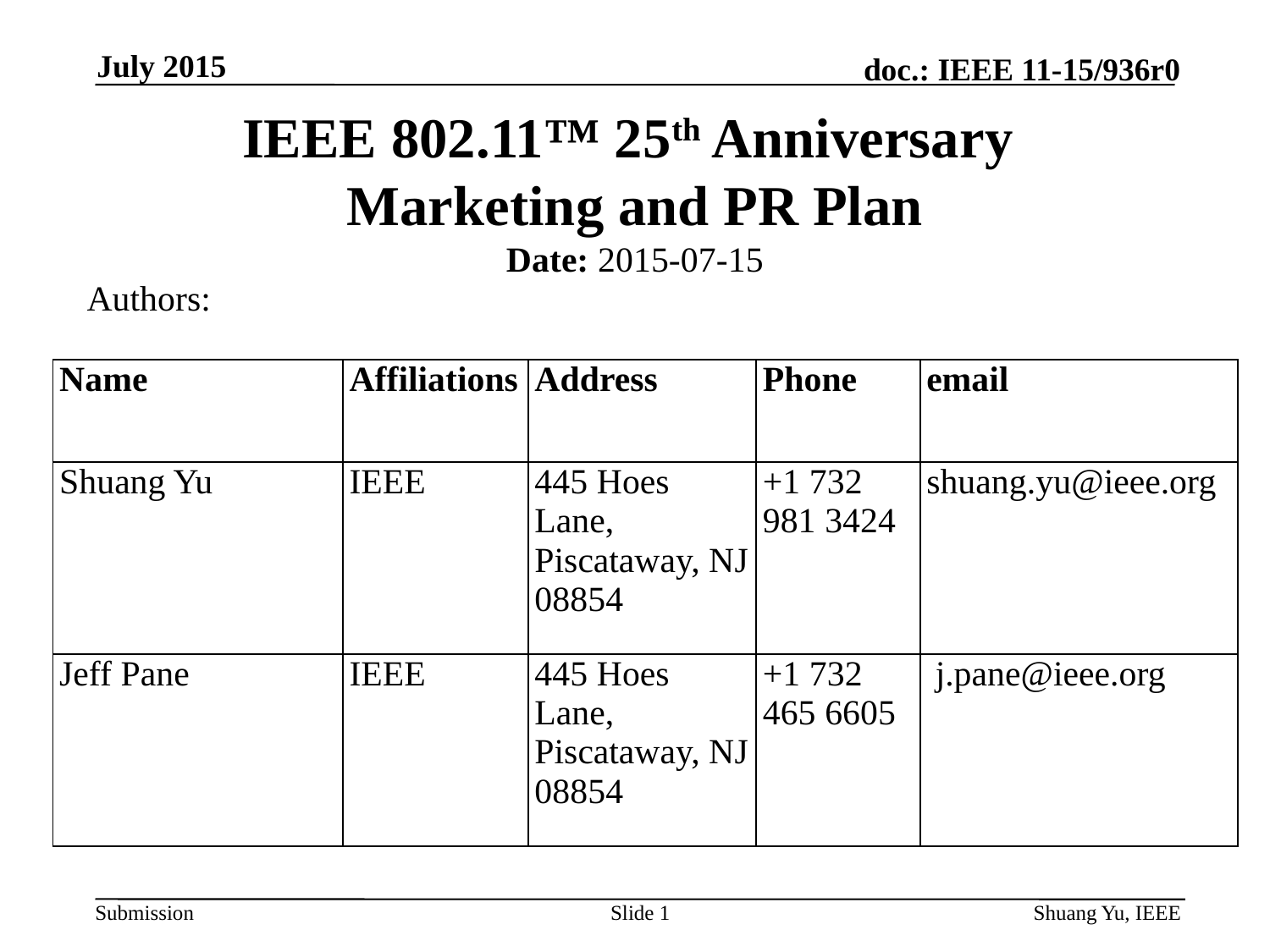

July 2015
# IEEE 802.11™ 25th Anniversary Marketing and PR Plan
Date: 2015-07-15
Authors:
| Name | Affiliations | Address | Phone | email |
| --- | --- | --- | --- | --- |
| Shuang Yu | IEEE | 445 Hoes Lane, Piscataway, NJ 08854 | +1 732 981 3424 | shuang.yu@ieee.org |
| Jeff Pane | IEEE | 445 Hoes Lane, Piscataway, NJ 08854 | +1 732 465 6605 | j.pane@ieee.org |
Slide 1
Shuang Yu, IEEE